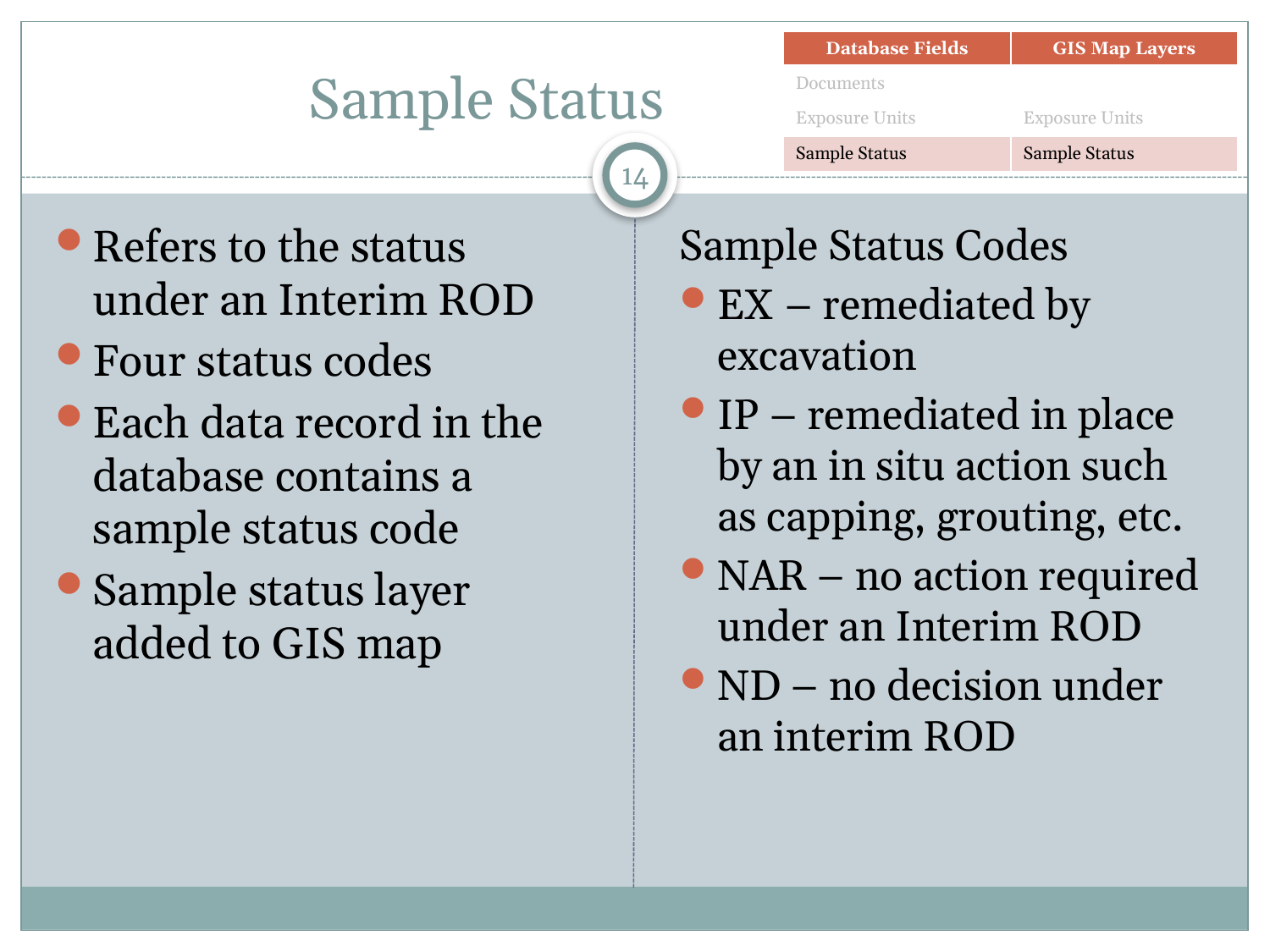

# Sample Status
| Database Fields | GIS Map Layers |
| --- | --- |
| Documents |  |
| Exposure Units | Exposure Units |
| Sample Status | Sample Status |
14
Refers to the status under an Interim ROD
Four status codes
Each data record in the database contains a sample status code
Sample status layer added to GIS map

Sample Status Codes
EX – remediated by excavation
IP – remediated in place by an in situ action such as capping, grouting, etc.
NAR – no action required under an Interim ROD
ND – no decision under an interim ROD